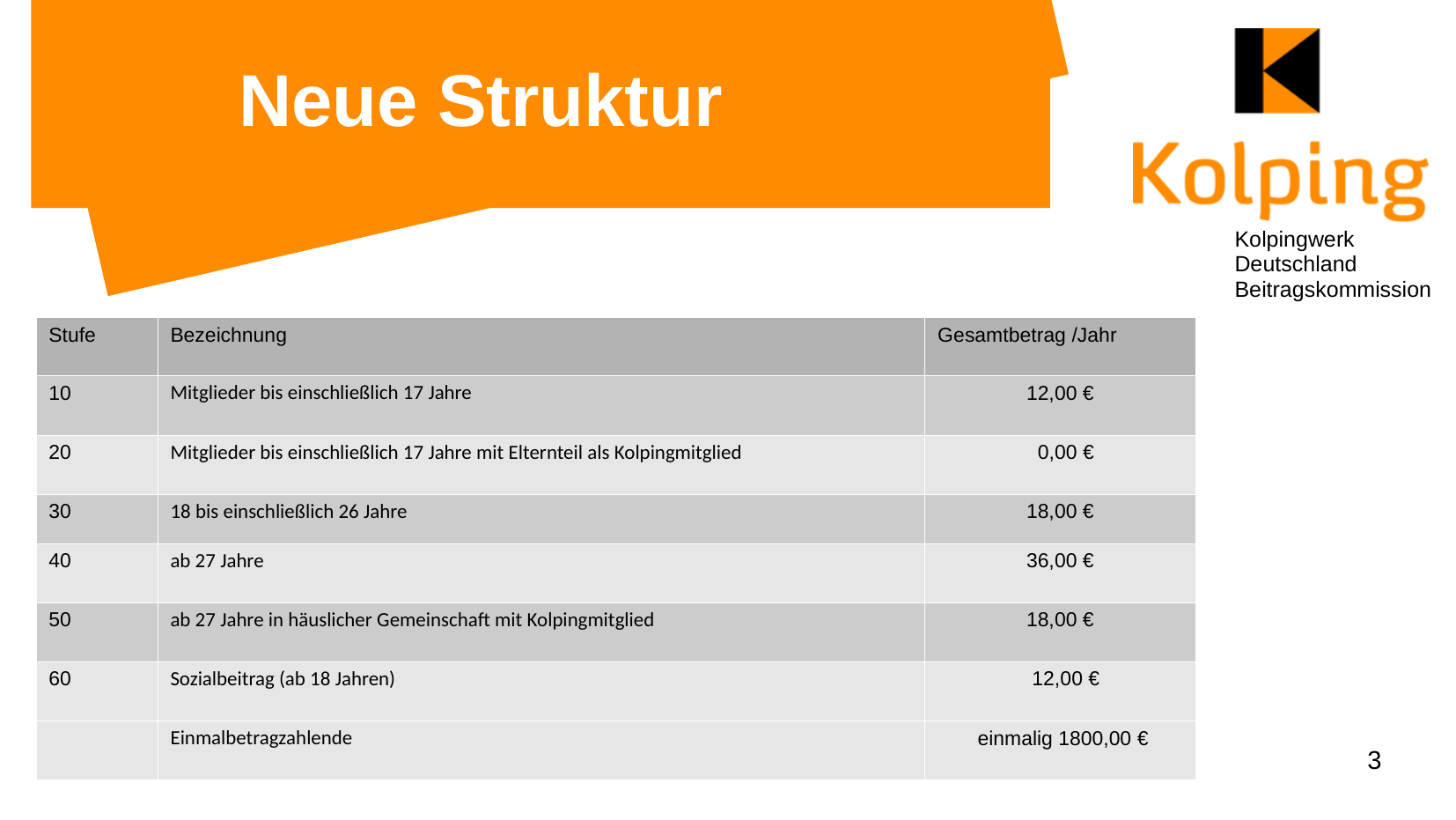

# Neue Struktur
| Stufe | Bezeichnung | Gesamtbetrag /Jahr |
| --- | --- | --- |
| 10 | Mitglieder bis einschließlich 17 Jahre | 12,00 € |
| 20 | Mitglieder bis einschließlich 17 Jahre mit Elternteil als Kolpingmitglied | 0,00 € |
| 30 | 18 bis einschließlich 26 Jahre | 18,00 € |
| 40 | ab 27 Jahre | 36,00 € |
| 50 | ab 27 Jahre in häuslicher Gemeinschaft mit Kolpingmitglied | 18,00 € |
| 60 | Sozialbeitrag (ab 18 Jahren) | 12,00 € |
|  | Einmalbetragzahlende | einmalig 1800,00 € |
3